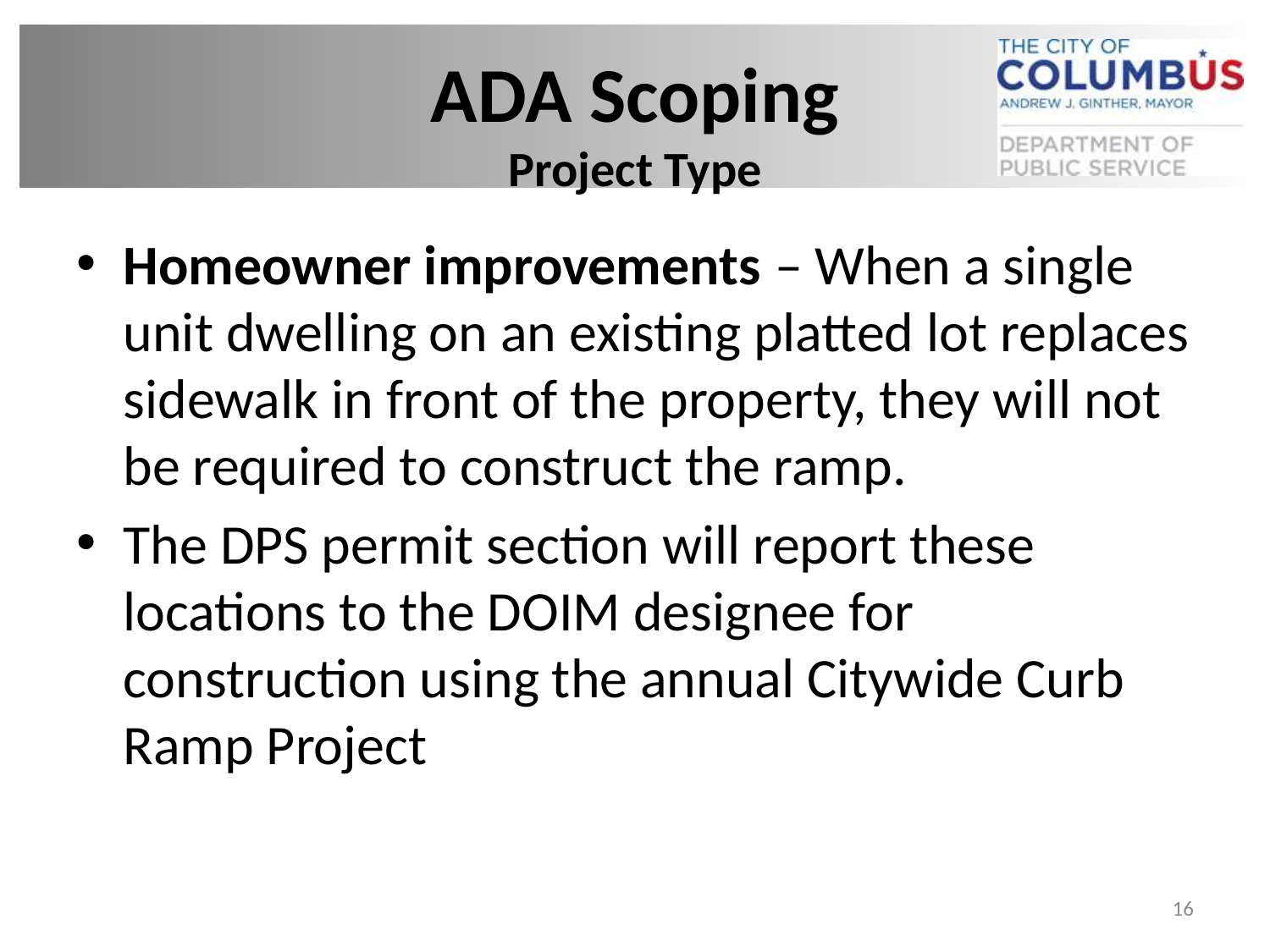

# ADA Scoping Project Type
Homeowner improvements – When a single unit dwelling on an existing platted lot replaces sidewalk in front of the property, they will not be required to construct the ramp.
The DPS permit section will report these locations to the DOIM designee for construction using the annual Citywide Curb Ramp Project
16